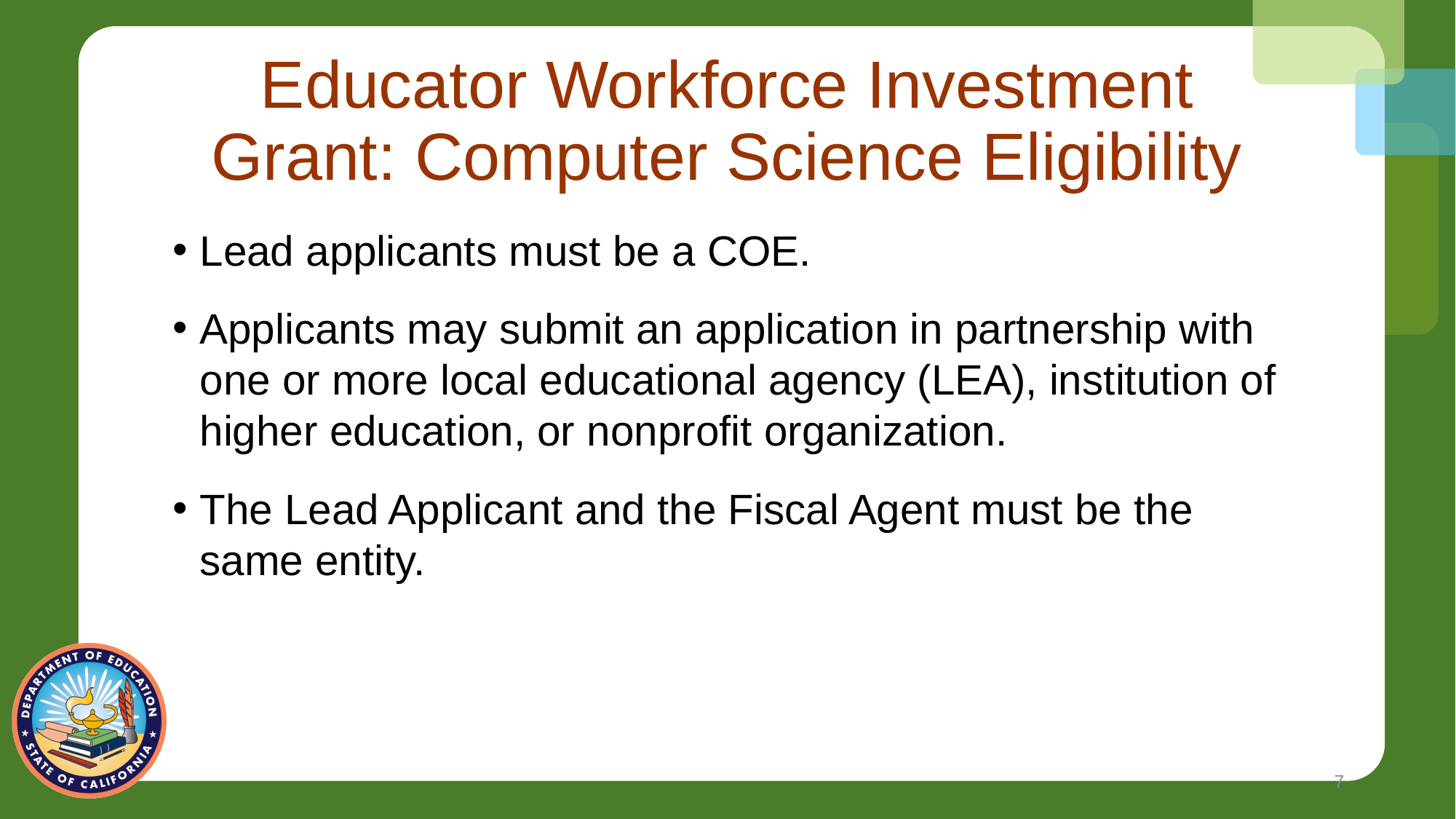

# Educator Workforce Investment Grant: Computer Science Eligibility
Lead applicants must be a COE.
Applicants may submit an application in partnership with one or more local educational agency (LEA), institution of higher education, or nonprofit organization.
The Lead Applicant and the Fiscal Agent must be the same entity.
7